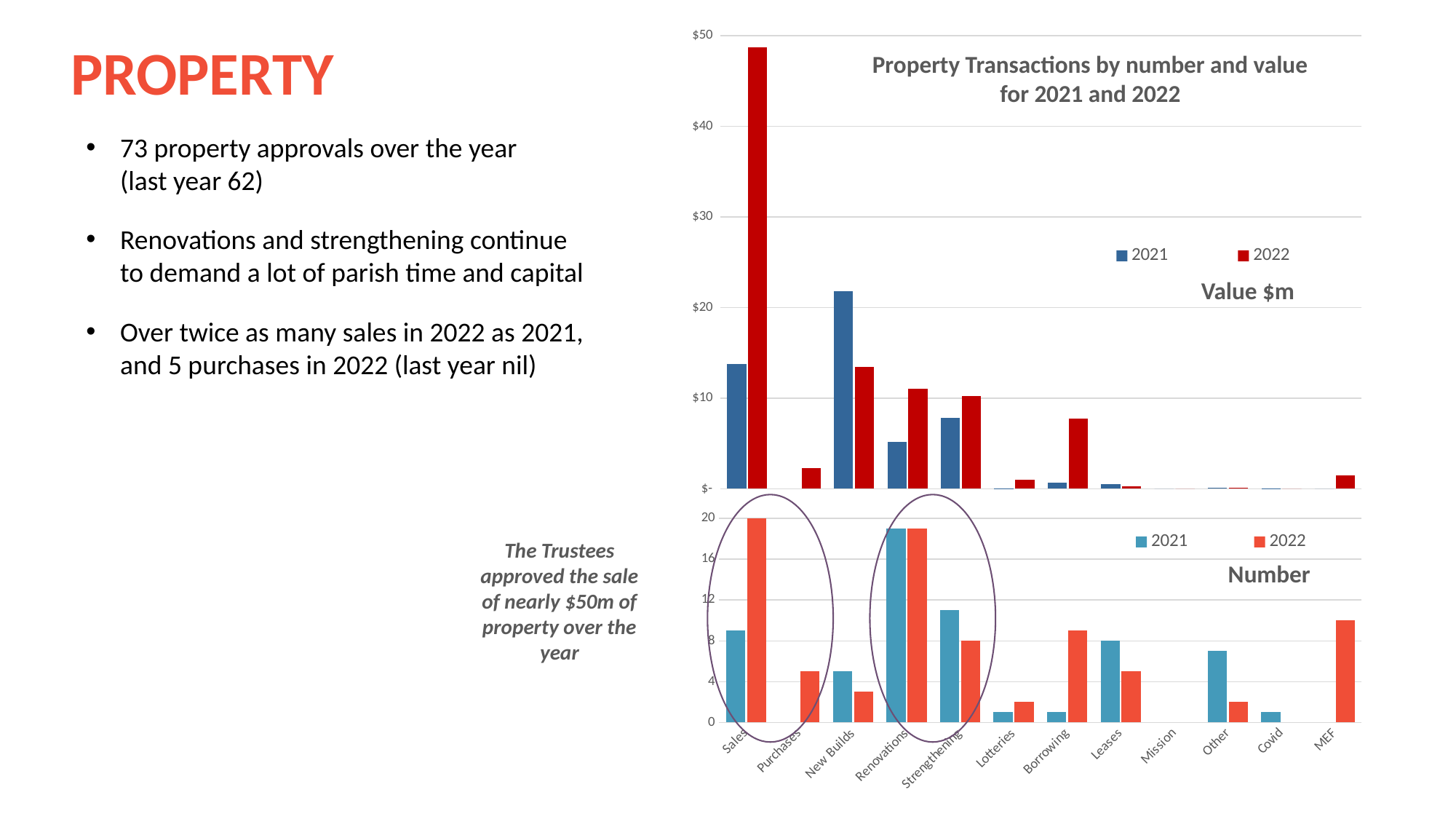

### Chart

| Category | 2021 | 2022 |
|---|---|---|
| Sales | 13.745 | 48.687 |
| Purchases | None | 2.304 |
| New Builds | 21.791 | 13.476 |
| Renovations | 5.183 | 11.036 |
| Strengthening | 7.838 | 10.209 |
| Lotteries | 0.02 | 0.95 |
| Borrowing | 0.65 | 7.709 |
| Leases | 0.486 | 0.263 |
| Mission | 0.0 | 0.0 |
| Other | 0.091 | 0.09 |
| Covid | 0.016 | 0.0 |
| MEF | 0.0 | 1.442 |

### Chart

| Category | 2021 | 2022 |
|---|---|---|
| Sales | 9.0 | 20.0 |
| Purchases | None | 5.0 |
| New Builds | 5.0 | 3.0 |
| Renovations | 19.0 | 19.0 |
| Strengthening | 11.0 | 8.0 |
| Lotteries | 1.0 | 2.0 |
| Borrowing | 1.0 | 9.0 |
| Leases | 8.0 | 5.0 |
| Mission | None | None |
| Other | 7.0 | 2.0 |
| Covid | 1.0 | None |
| MEF | None | 10.0 |
Property Transactions by number and value for 2021 and 2022
Value $m
The Trustees approved the sale of nearly $50m of property over the year
Number
PROPERTY
73 property approvals over the year
(last year 62)
Renovations and strengthening continue to demand a lot of parish time and capital
Over twice as many sales in 2022 as 2021,
and 5 purchases in 2022 (last year nil)